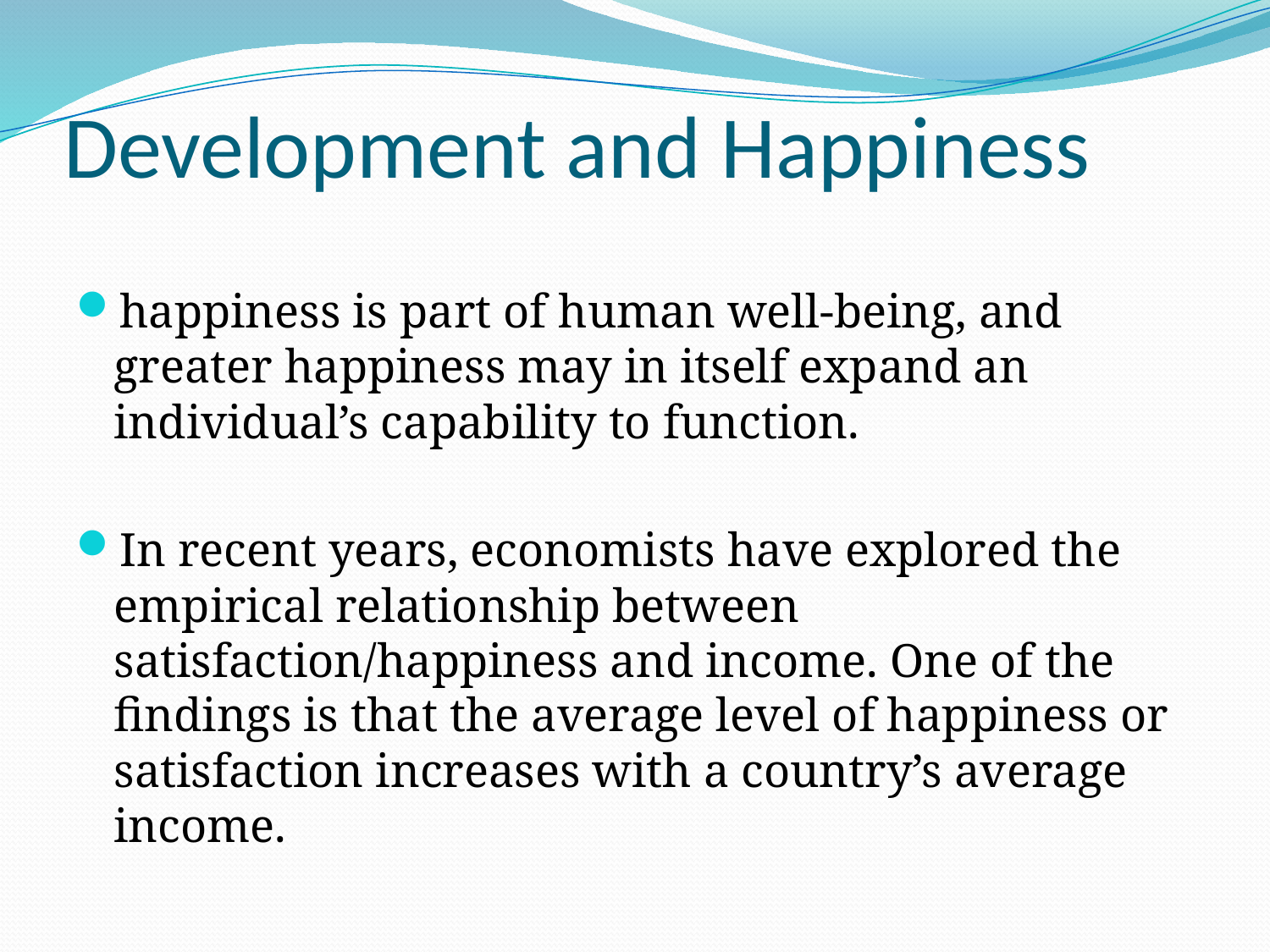

# Development and Happiness
happiness is part of human well-being, and greater happiness may in itself expand an individual’s capability to function.

In recent years, economists have explored the empirical relationship between satisfaction/happiness and income. One of the findings is that the average level of happiness or satisfaction increases with a country’s average income.